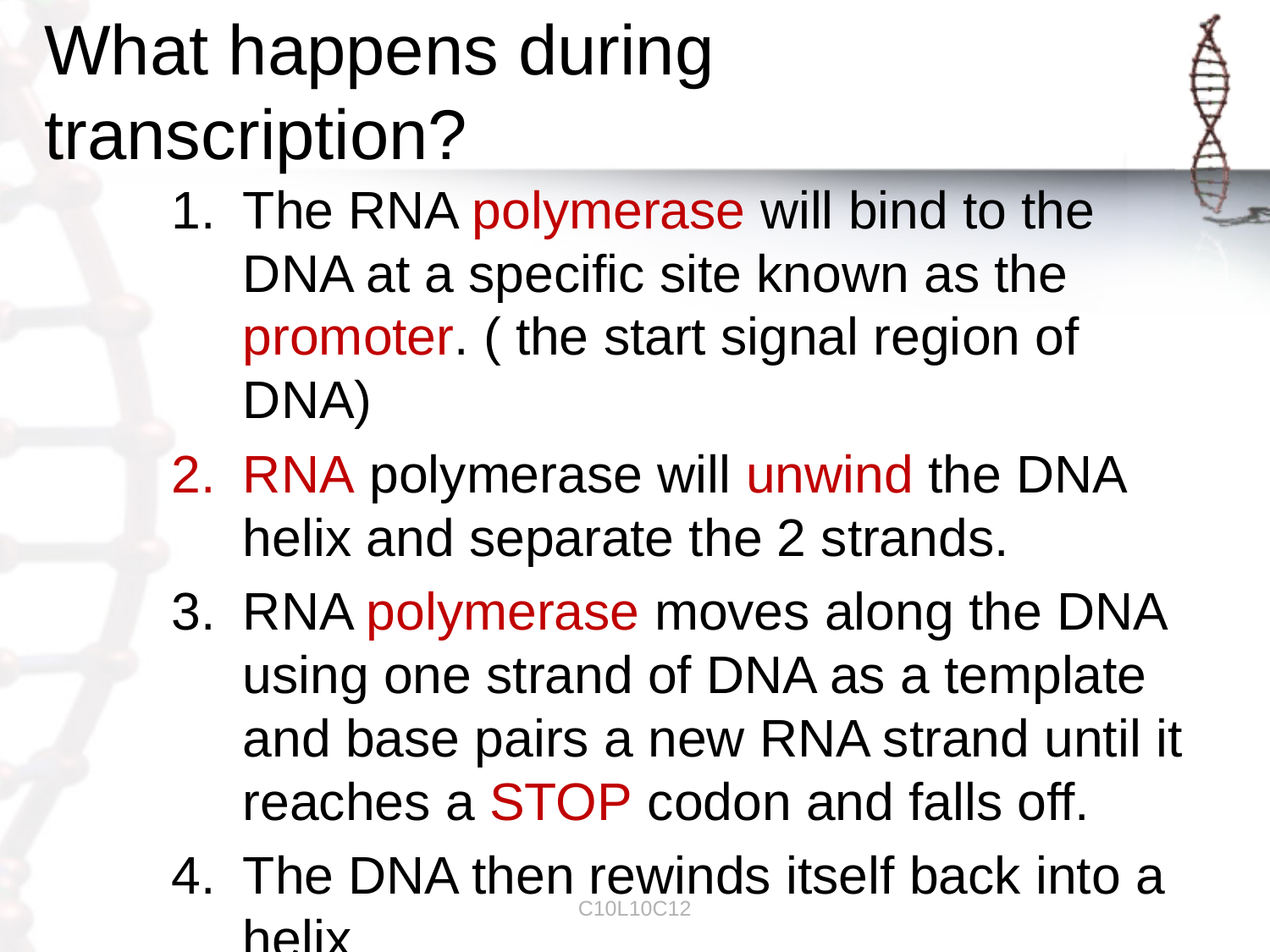

# What happens during transcription?
The RNA polymerase will bind to the DNA at a specific site known as the promoter. ( the start signal region of DNA)
RNA polymerase will unwind the DNA helix and separate the 2 strands.
RNA polymerase moves along the DNA using one strand of DNA as a template and base pairs a new RNA strand until it reaches a STOP codon and falls off.
The DNA then rewinds itself back into a helix
C10L10C12